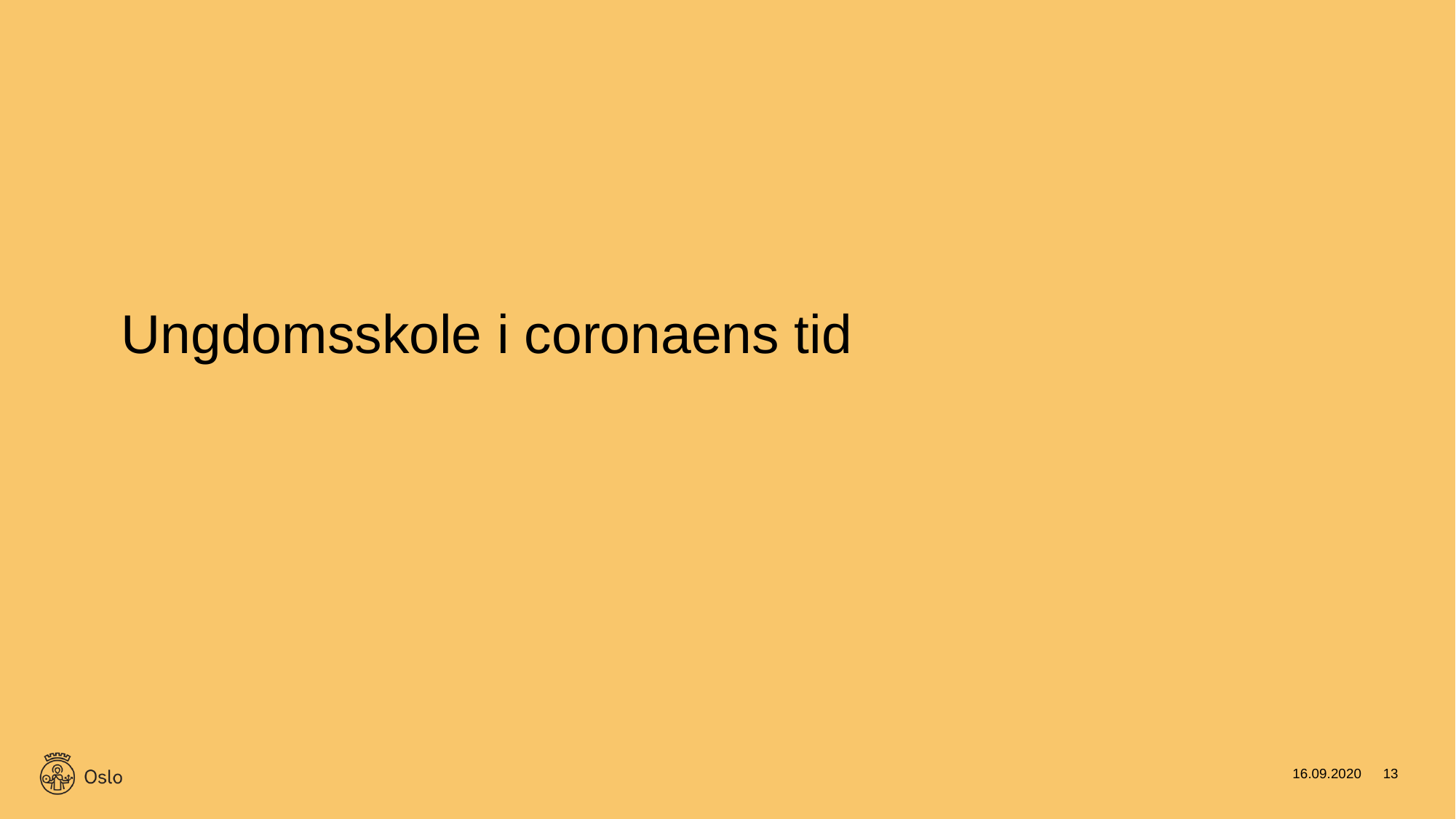

# Ungdomsskole i coronaens tid

16.09.2020
13